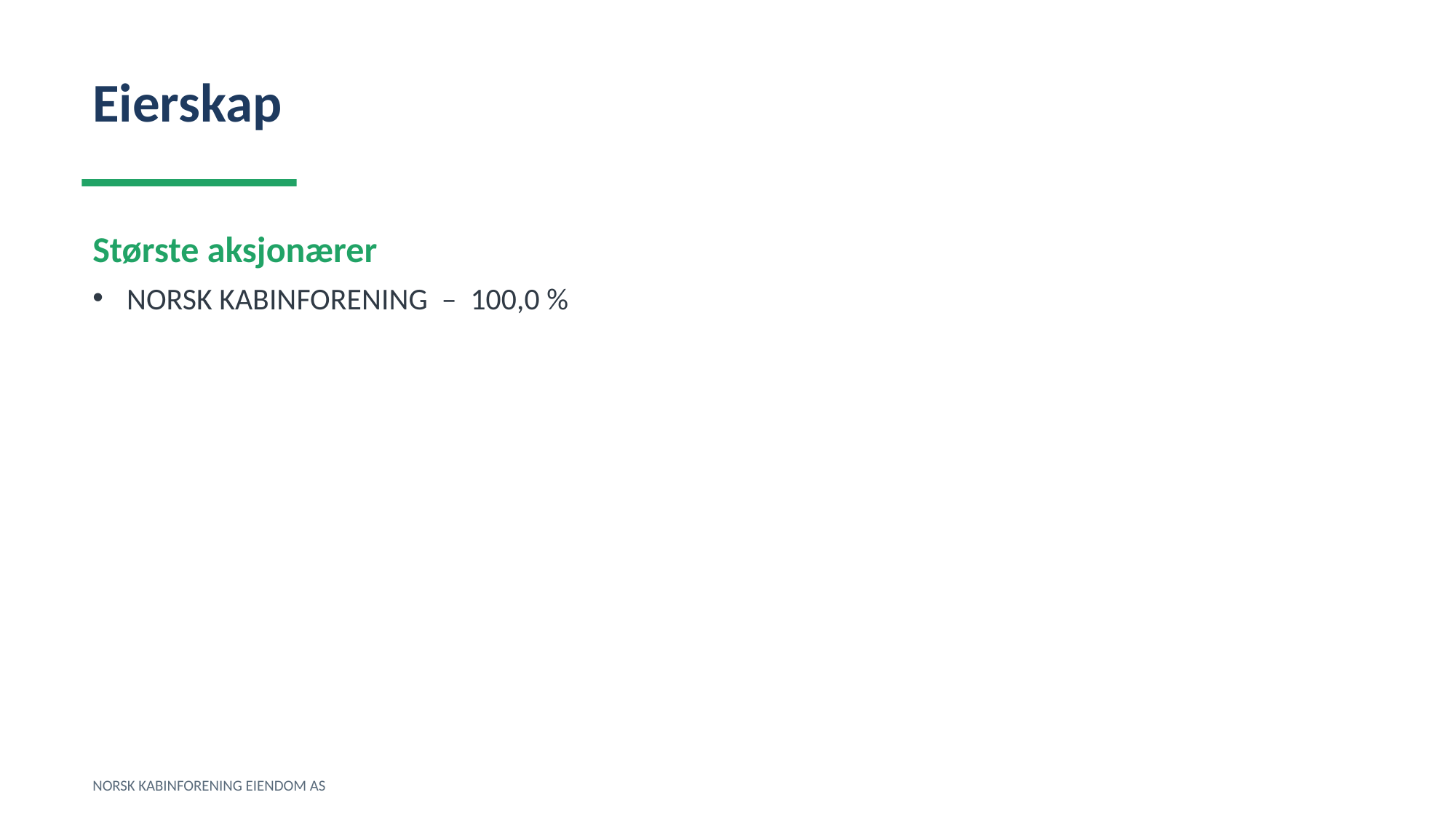

Eierskap

Største aksjonærer
NORSK KABINFORENING  –  100,0 %
NORSK KABINFORENING EIENDOM AS